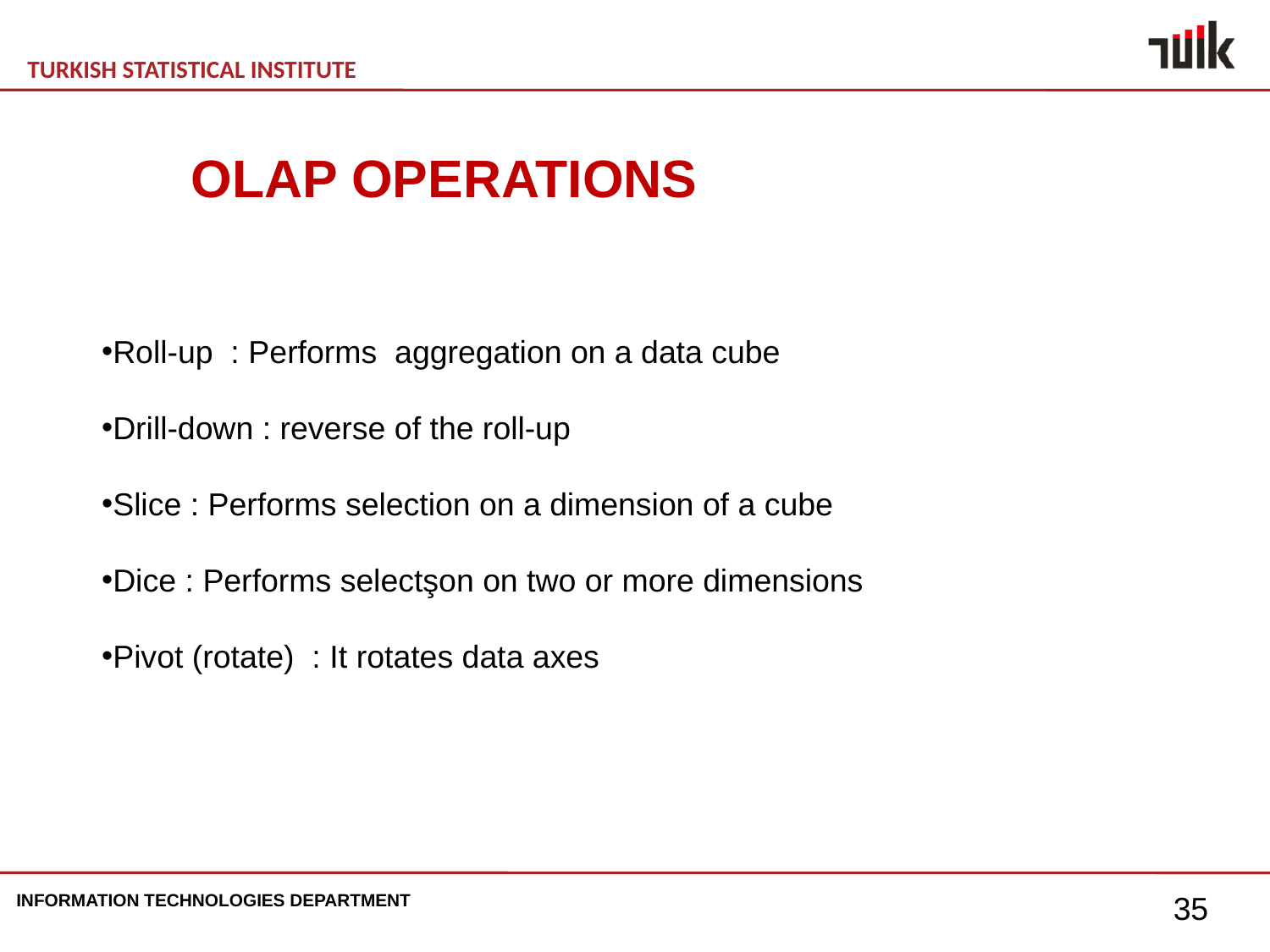

OLAP OPERATIONS

Roll-up  : Performs  aggregation on a data cube

Drill-down : reverse of the roll-up

Slice : Performs selection on a dimension of a cube

Dice : Performs selectşon on two or more dimensions

Pivot (rotate)  : It rotates data axes